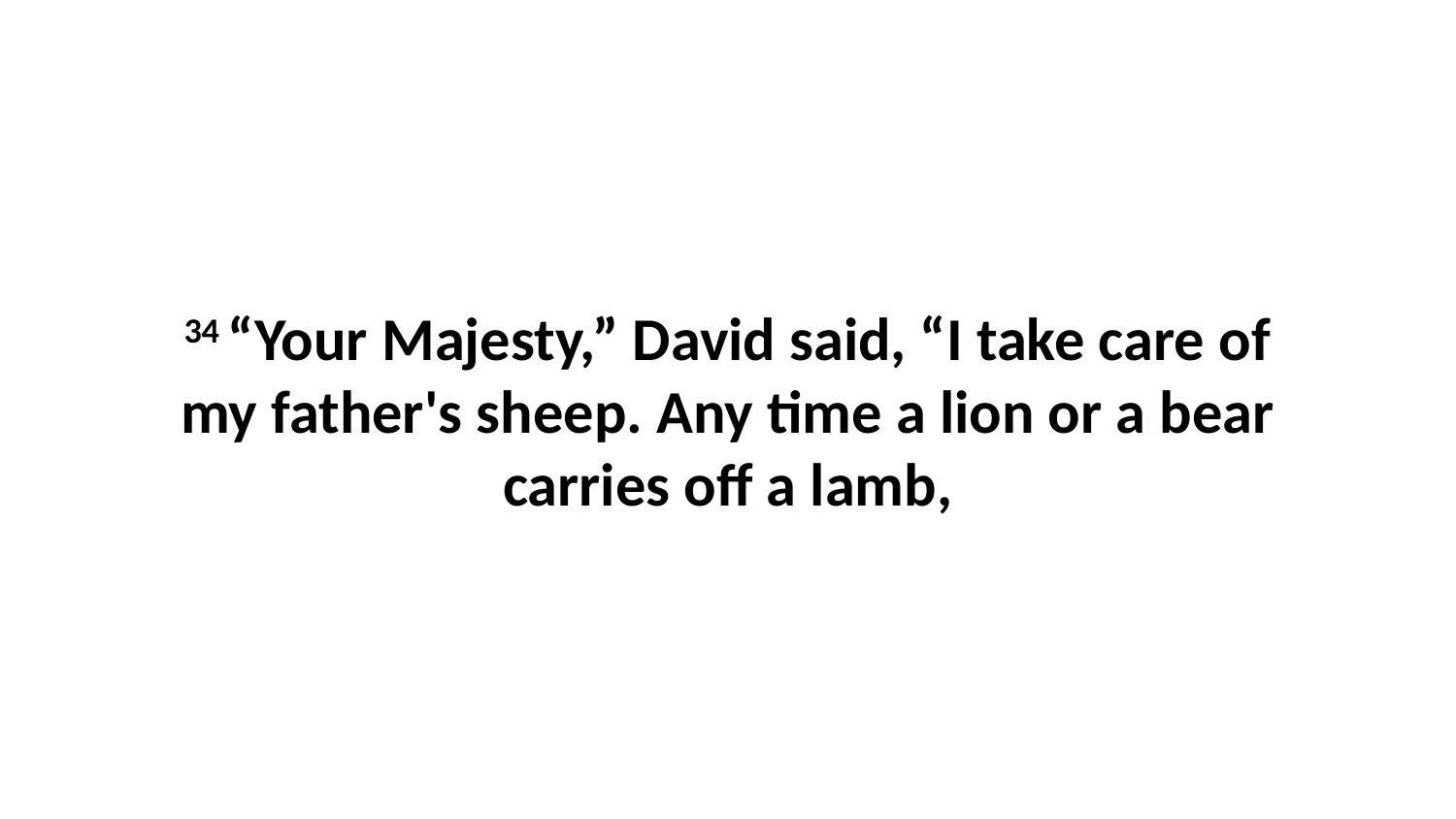

34 “Your Majesty,” David said, “I take care of my father's sheep. Any time a lion or a bear carries off a lamb,